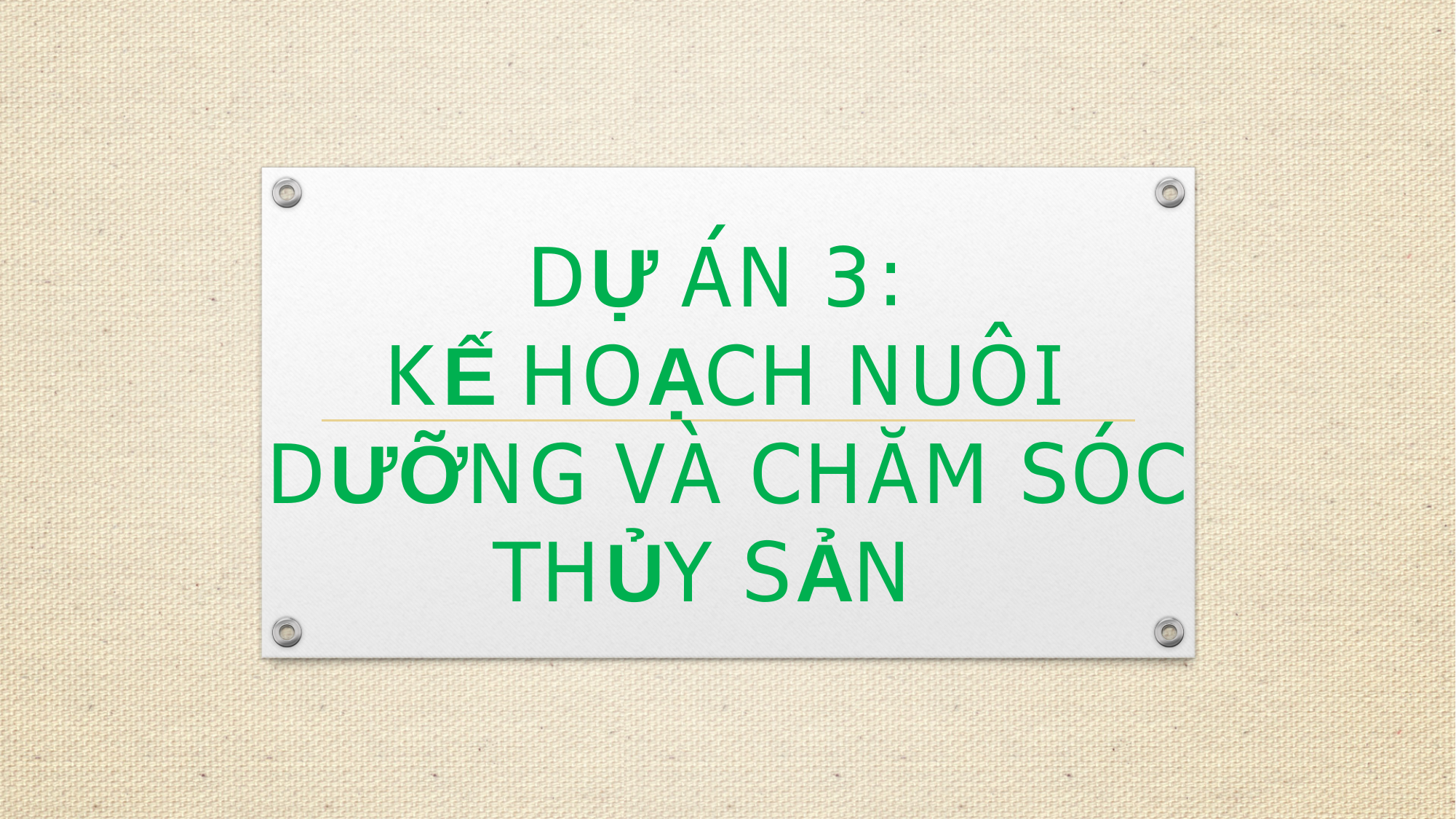

# DỰ ÁN 3: KẾ HOẠCH NUÔI DƯỠNG VÀ CHĂM SÓC THỦY SẢN